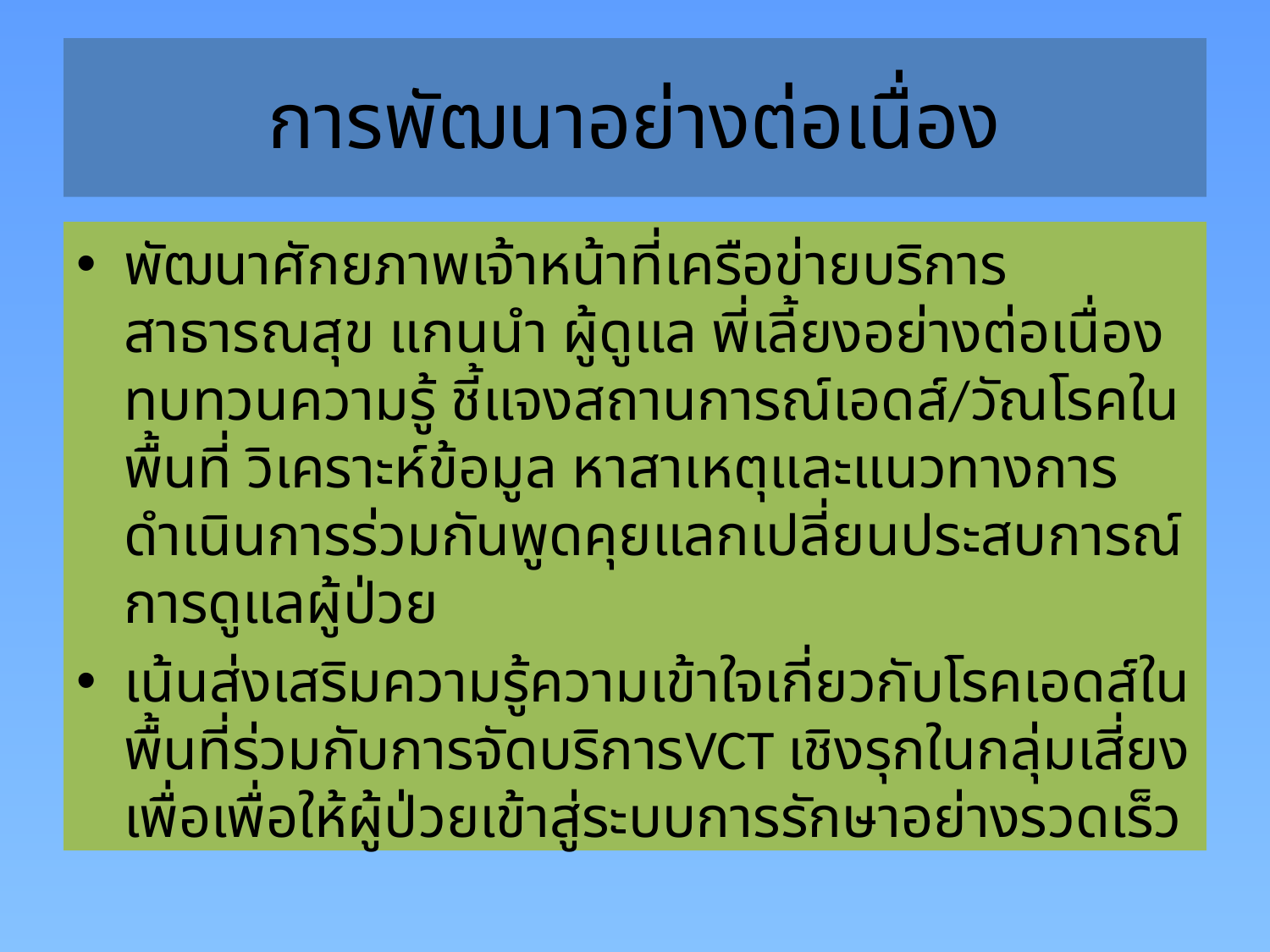

# การพัฒนาอย่างต่อเนื่อง
พัฒนาศักยภาพเจ้าหน้าที่เครือข่ายบริการสาธารณสุข แกนนำ ผู้ดูแล พี่เลี้ยงอย่างต่อเนื่อง ทบทวนความรู้ ชี้แจงสถานการณ์เอดส์/วัณโรคในพื้นที่ วิเคราะห์ข้อมูล หาสาเหตุและแนวทางการดำเนินการร่วมกันพูดคุยแลกเปลี่ยนประสบการณ์การดูแลผู้ป่วย
เน้นส่งเสริมความรู้ความเข้าใจเกี่ยวกับโรคเอดส์ในพื้นที่ร่วมกับการจัดบริการVCT เชิงรุกในกลุ่มเสี่ยงเพื่อเพื่อให้ผู้ป่วยเข้าสู่ระบบการรักษาอย่างรวดเร็ว